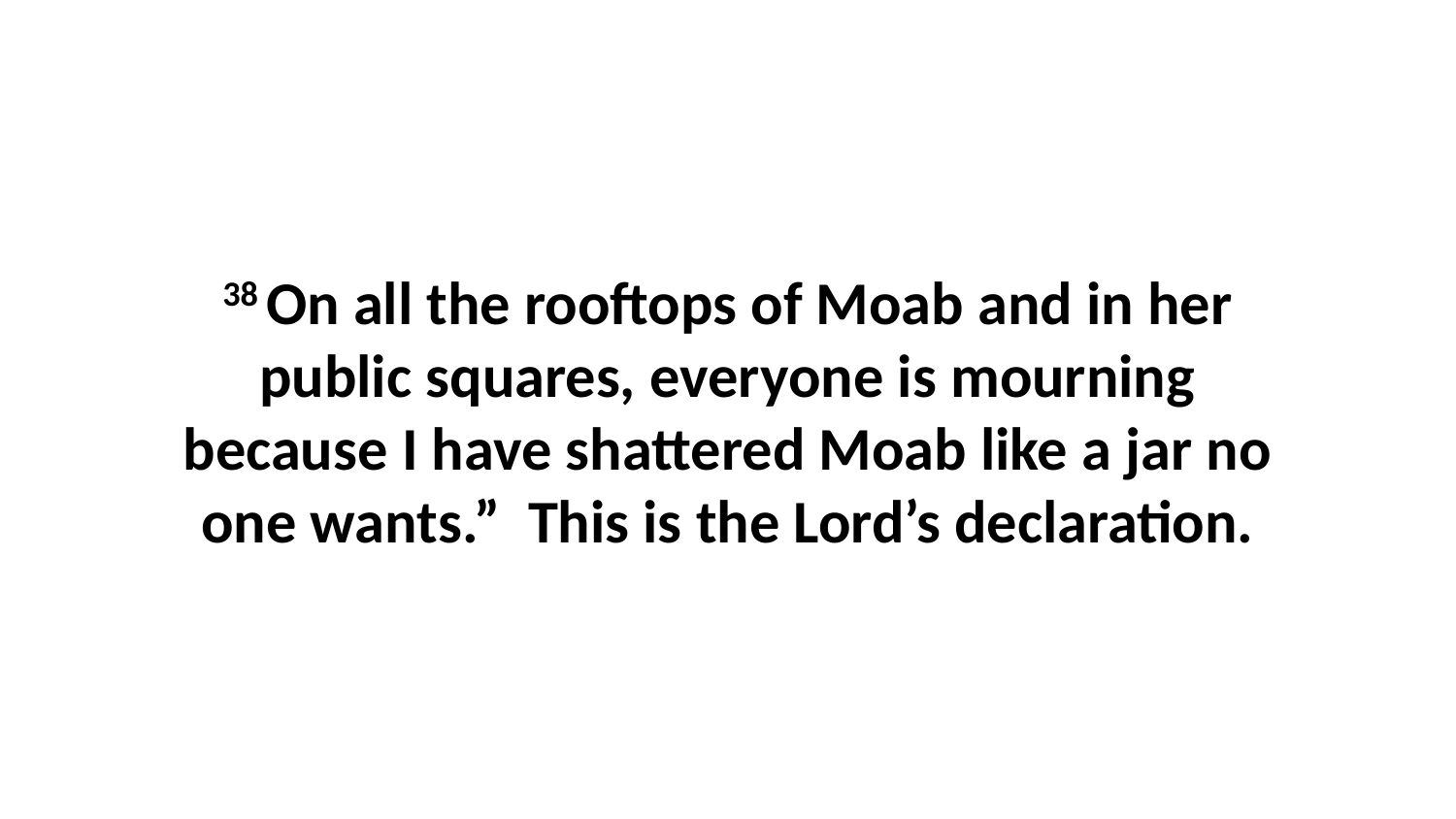

38 On all the rooftops of Moab and in her public squares, everyone is mourning because I have shattered Moab like a jar no one wants.”  This is the Lord’s declaration.